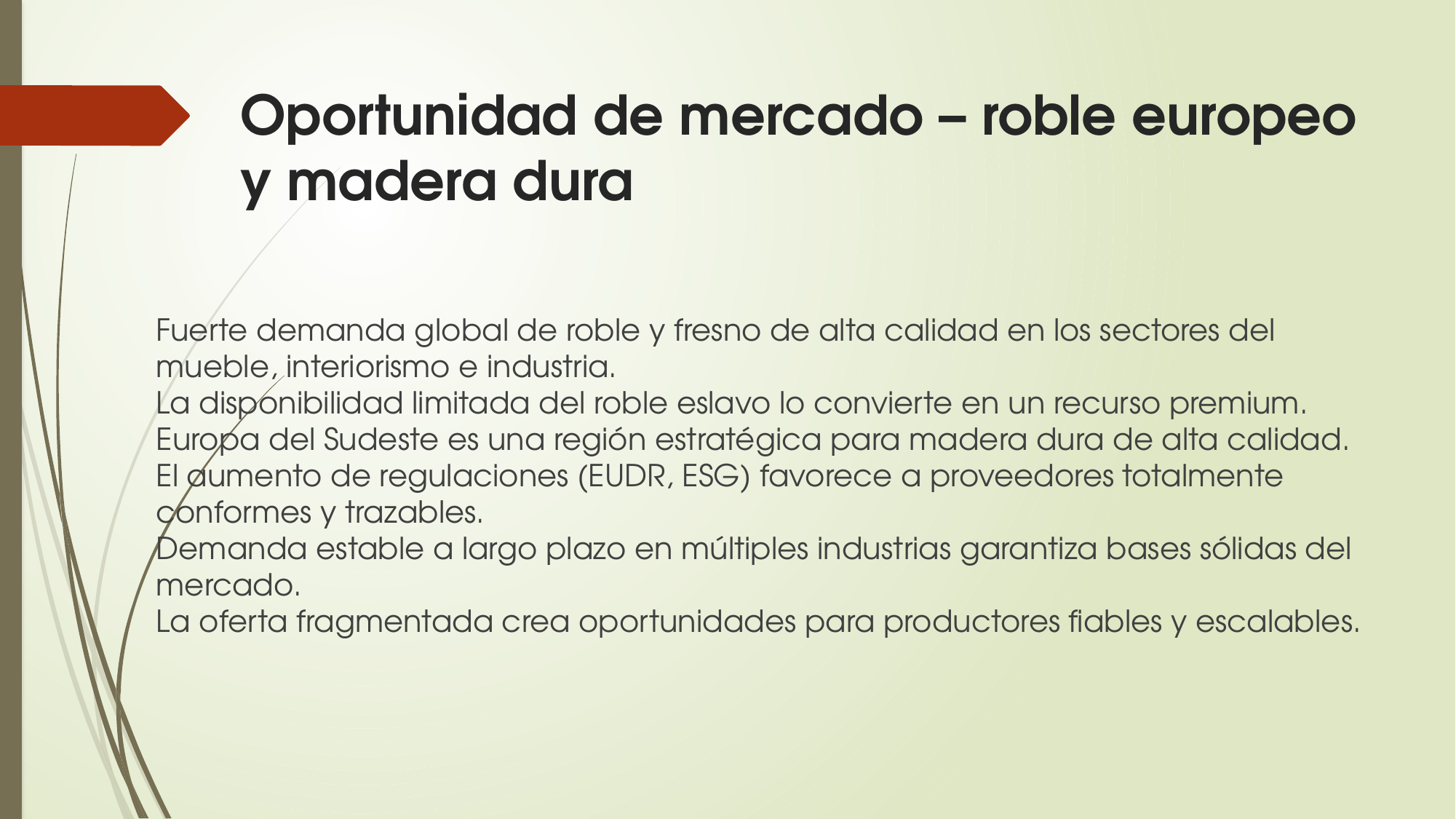

# Oportunidad de mercado – roble europeo y madera dura
Fuerte demanda global de roble y fresno de alta calidad en los sectores del mueble, interiorismo e industria.
La disponibilidad limitada del roble eslavo lo convierte en un recurso premium.
Europa del Sudeste es una región estratégica para madera dura de alta calidad.
El aumento de regulaciones (EUDR, ESG) favorece a proveedores totalmente conformes y trazables.
Demanda estable a largo plazo en múltiples industrias garantiza bases sólidas del mercado.
La oferta fragmentada crea oportunidades para productores fiables y escalables.